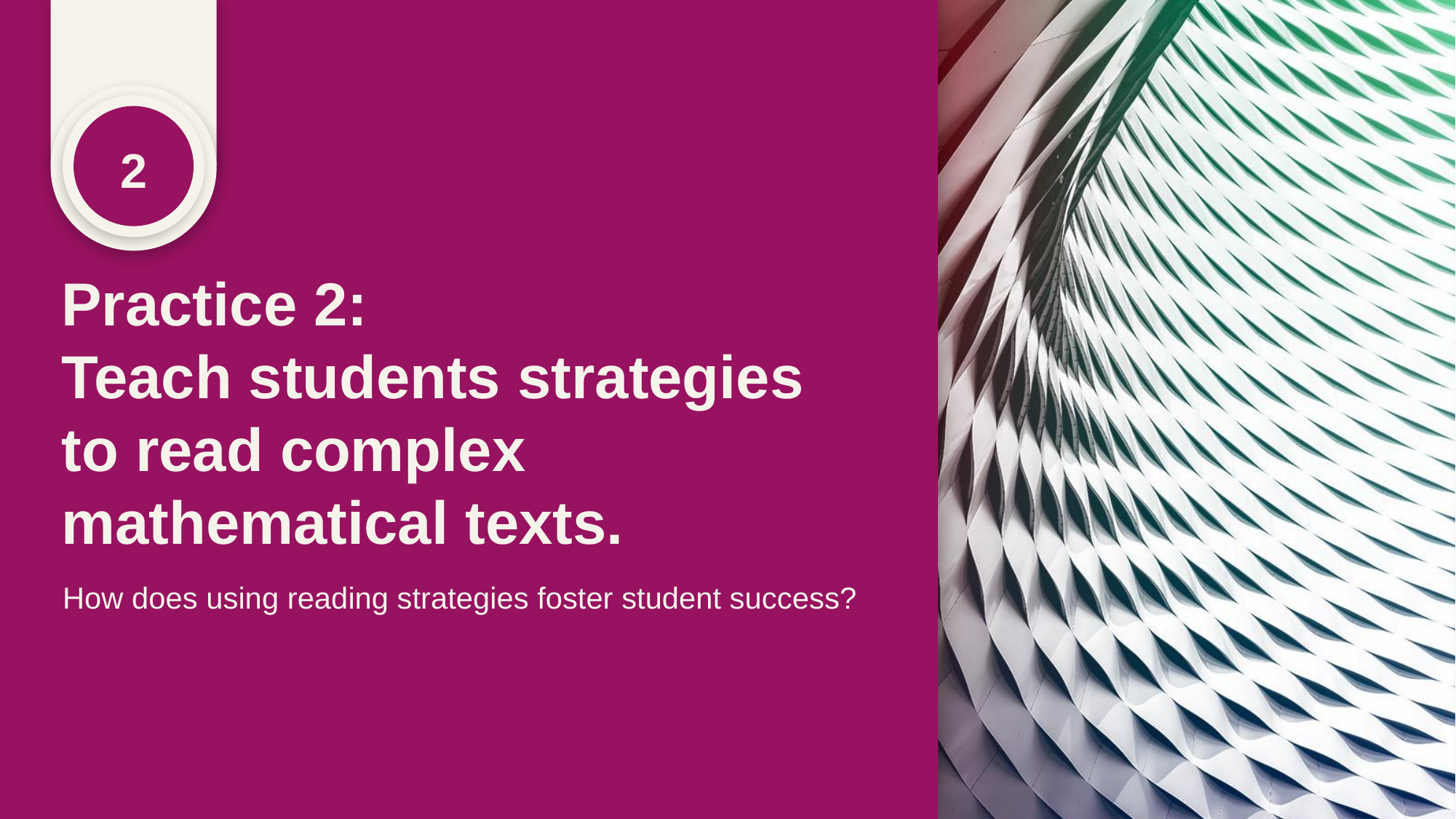

# Practice 2: Teach students strategies to read complex mathematical texts.
How does using reading strategies foster student success?